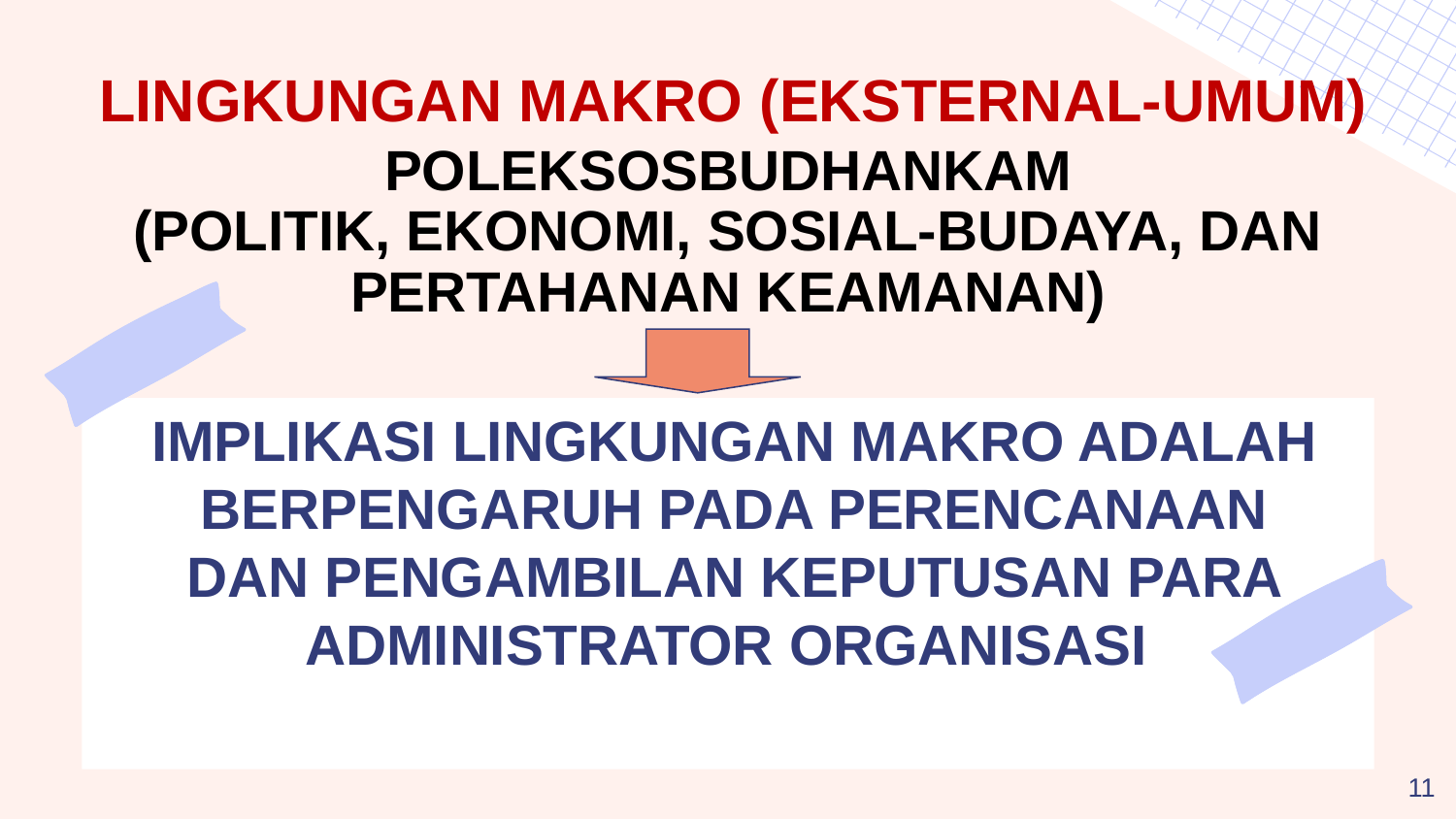

LINGKUNGAN MAKRO (EKSTERNAL-UMUM)
POLEKSOSBUDHANKAM
(POLITIK, EKONOMI, SOSIAL-BUDAYA, DAN PERTAHANAN KEAMANAN)

IMPLIKASI LINGKUNGAN MAKRO ADALAH BERPENGARUH PADA PERENCANAAN DAN PENGAMBILAN KEPUTUSAN PARA ADMINISTRATOR ORGANISASI

11